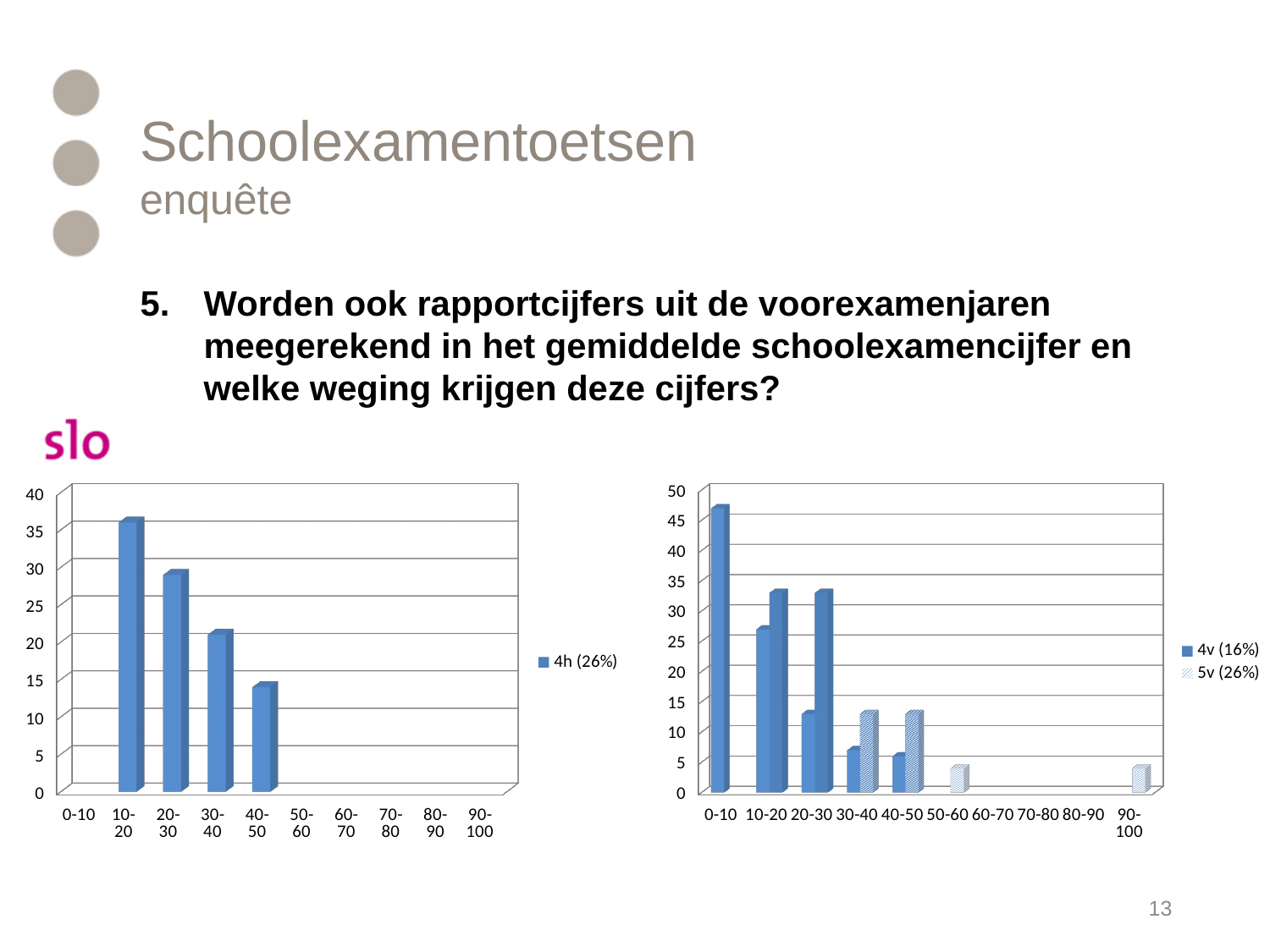

# Schoolexamentoetsen enquête
Worden ook rapportcijfers uit de voorexamenjaren meegerekend in het gemiddelde schoolexamencijfer en welke weging krijgen deze cijfers?

[unsupported chart]

[unsupported chart]

13